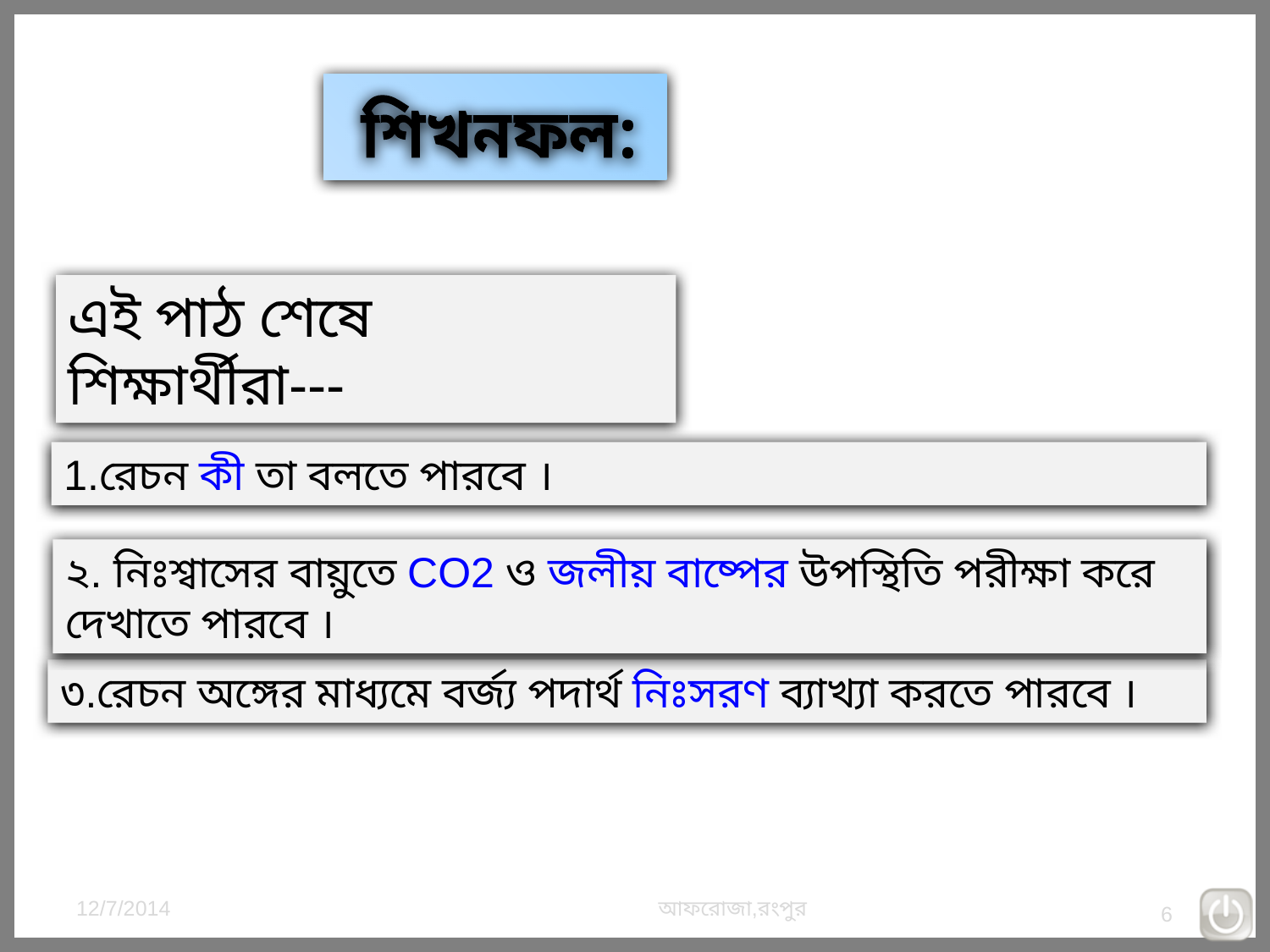

শিখনফল:
এই পাঠ শেষে শিক্ষার্থীরা---
1.রেচন কী তা বলতে পারবে ।
২. নিঃশ্বাসের বায়ুতে CO2 ও জলীয় বাষ্পের উপস্থিতি পরীক্ষা করে  দেখাতে পারবে ।
৩.রেচন অঙ্গের মাধ্যমে বর্জ্য পদার্থ নিঃসরণ ব্যাখ্যা করতে পারবে ।
12/7/2014
আফরোজা,রংপুর
6